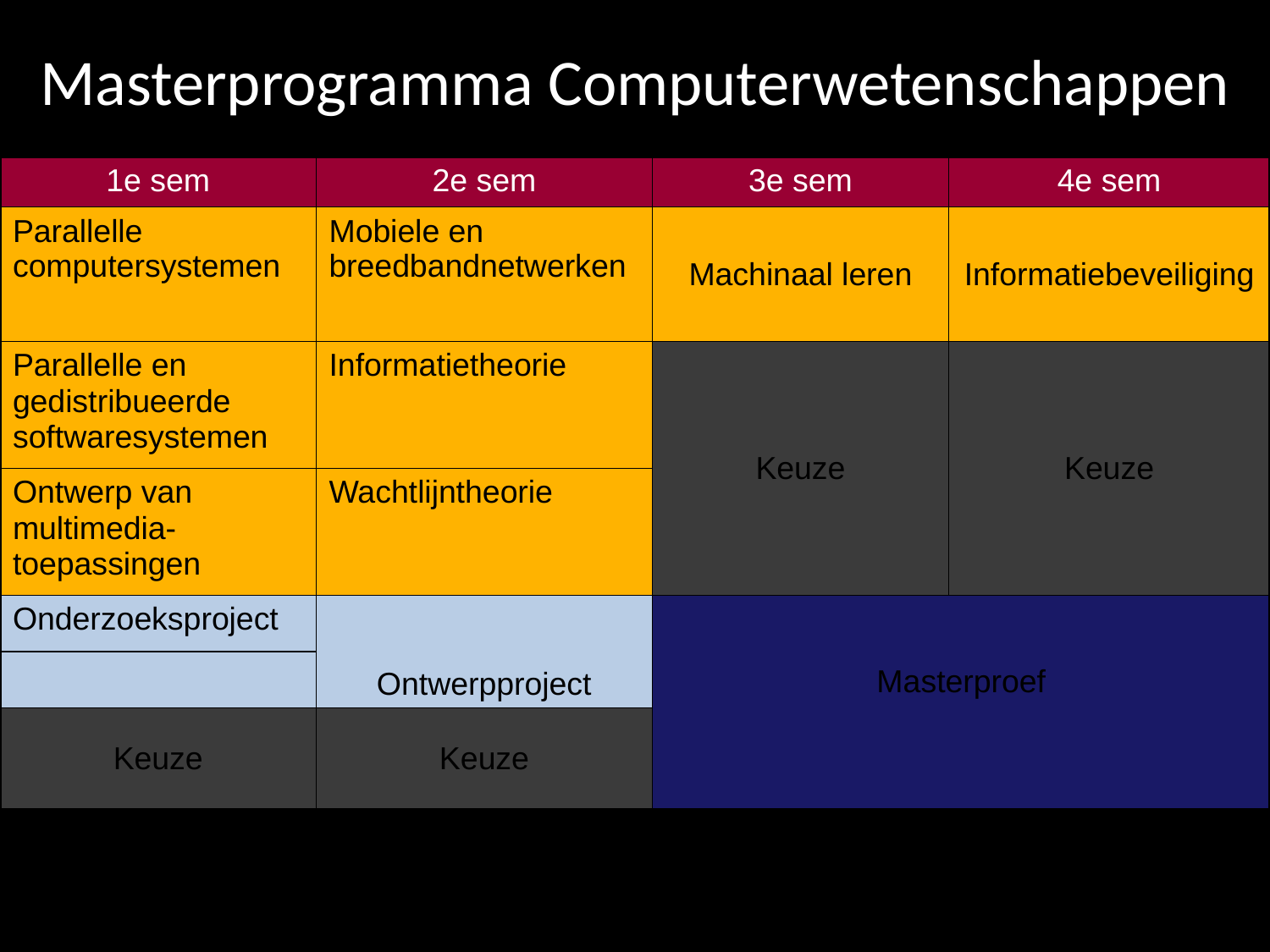

Masterprogramma Computerwetenschappen
| 1e sem | 2e sem | 3e sem | 4e sem |
| --- | --- | --- | --- |
| Parallelle computersystemen | Mobiele en breedbandnetwerken | Machinaal leren | Informatiebeveiliging |
| Parallelle en gedistribueerde softwaresystemen | Informatietheorie | Keuze | Keuze |
| Ontwerp van multimedia-toepassingen | Wachtlijntheorie |  |  |
| Onderzoeksproject | Ontwerpproject | Masterproef |  |
|  |  |  |  |
| Keuze | Keuze |  |  |